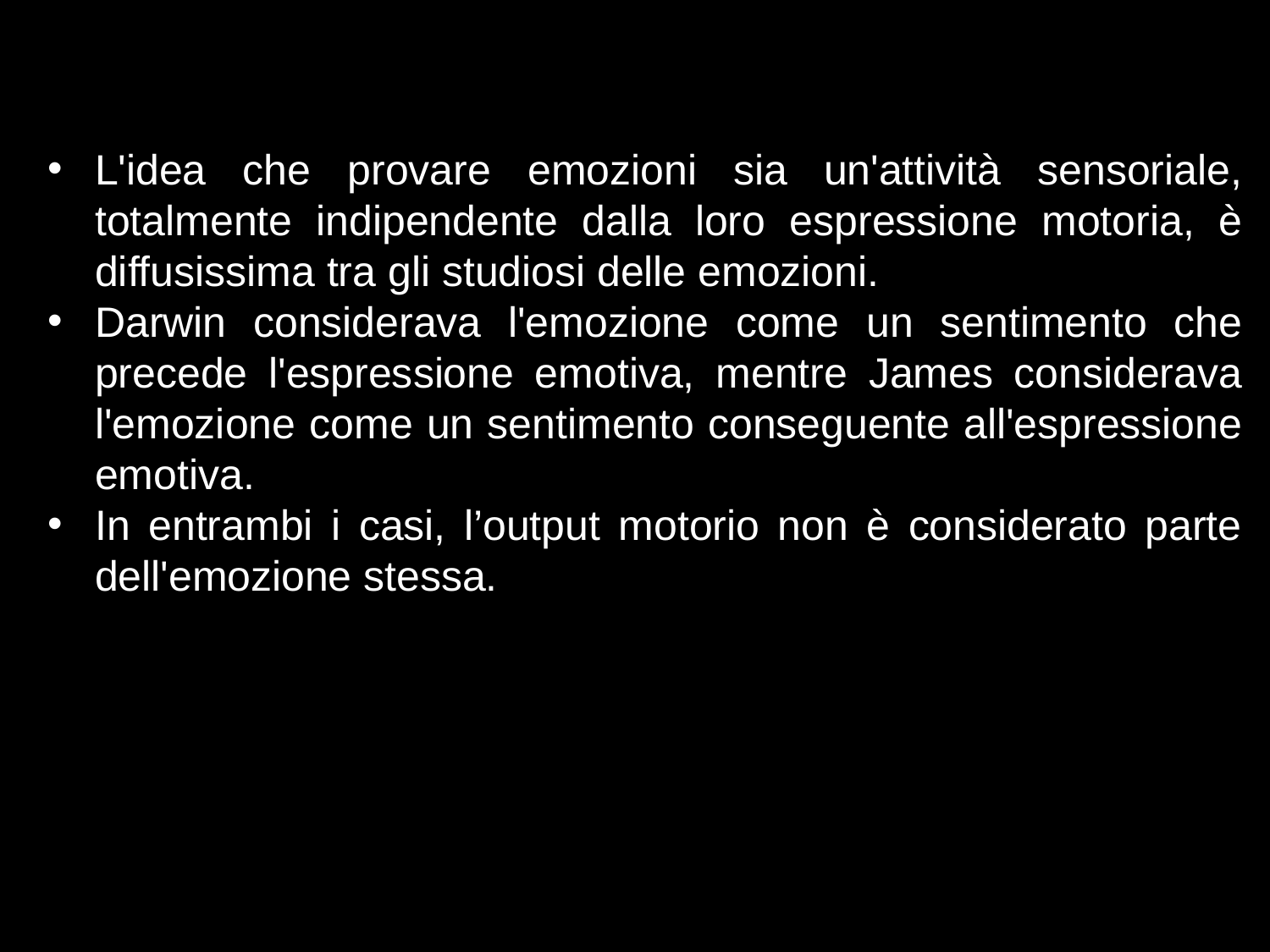

L'idea che provare emozioni sia un'attività sensoriale, totalmente indipendente dalla loro espressione motoria, è diffusissima tra gli studiosi delle emozioni.
Darwin considerava l'emozione come un sentimento che precede l'espressione emotiva, mentre James considerava l'emozione come un sentimento conseguente all'espressione emotiva.
In entrambi i casi, l’output motorio non è considerato parte dell'emozione stessa.